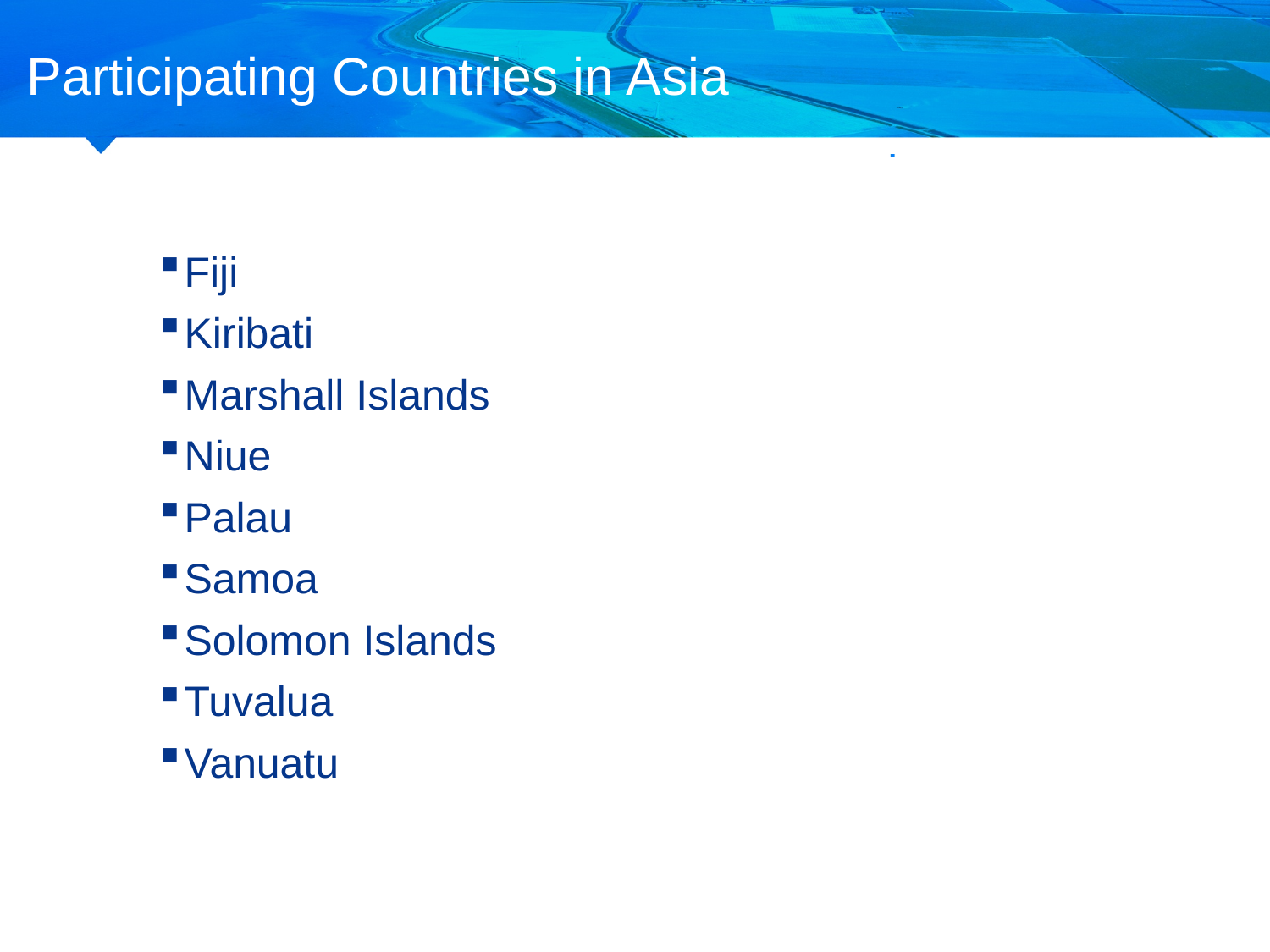

Participating Countries in Asia
Fiji
Kiribati
Marshall Islands
Niue
Palau
Samoa
Solomon Islands
Tuvalua
Vanuatu